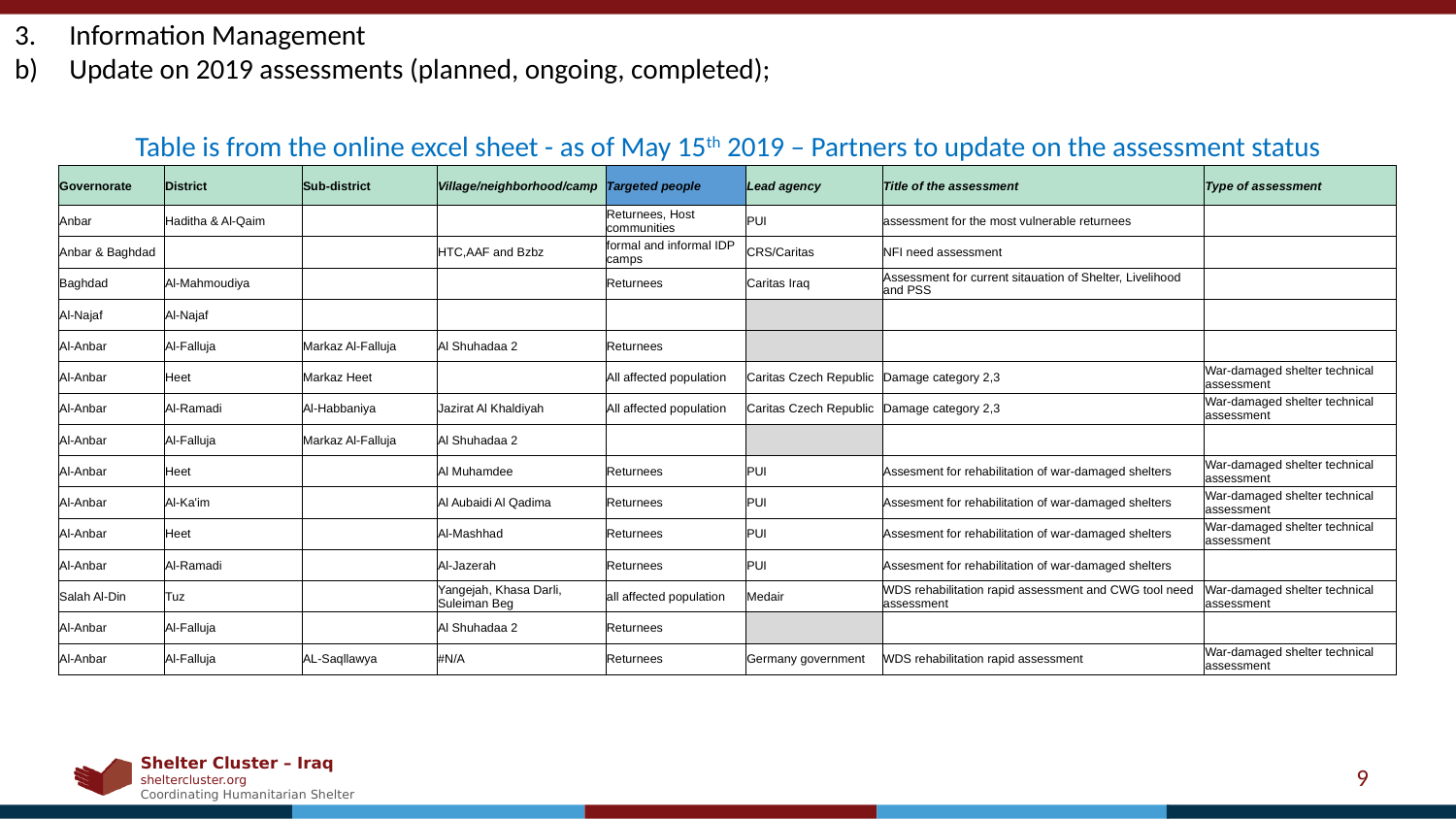

Information Management
Update on 2019 assessments (planned, ongoing, completed);
Table is from the online excel sheet - as of May 15th 2019 – Partners to update on the assessment status
| Governorate | District | Sub-district | Village/neighborhood/camp | Targeted people | Lead agency | Title of the assessment | Type of assessment |
| --- | --- | --- | --- | --- | --- | --- | --- |
| Anbar | Haditha & Al-Qaim |  |  | Returnees, Host communities | PUI | assessment for the most vulnerable returnees |  |
| Anbar & Baghdad |  |  | HTC,AAF and Bzbz | formal and informal IDP camps | CRS/Caritas | NFI need assessment |  |
| Baghdad | Al-Mahmoudiya |  |  | Returnees | Caritas Iraq | Assessment for current sitauation of Shelter, Livelihood and PSS |  |
| Al-Najaf | Al-Najaf |  |  |  |  |  |  |
| Al-Anbar | Al-Falluja | Markaz Al-Falluja | Al Shuhadaa 2 | Returnees |  |  |  |
| Al-Anbar | Heet | Markaz Heet |  | All affected population | Caritas Czech Republic | Damage category 2,3 | War-damaged shelter technical assessment |
| Al-Anbar | Al-Ramadi | Al-Habbaniya | Jazirat Al Khaldiyah | All affected population | Caritas Czech Republic | Damage category 2,3 | War-damaged shelter technical assessment |
| Al-Anbar | Al-Falluja | Markaz Al-Falluja | Al Shuhadaa 2 |  |  |  |  |
| Al-Anbar | Heet |  | Al Muhamdee | Returnees | PUI | Assesment for rehabilitation of war-damaged shelters | War-damaged shelter technical assessment |
| Al-Anbar | Al-Ka'im |  | Al Aubaidi Al Qadima | Returnees | PUI | Assesment for rehabilitation of war-damaged shelters | War-damaged shelter technical assessment |
| Al-Anbar | Heet |  | Al-Mashhad | Returnees | PUI | Assesment for rehabilitation of war-damaged shelters | War-damaged shelter technical assessment |
| Al-Anbar | Al-Ramadi |  | Al-Jazerah | Returnees | PUI | Assesment for rehabilitation of war-damaged shelters |  |
| Salah Al-Din | Tuz |  | Yangejah, Khasa Darli, Suleiman Beg | all affected population | Medair | WDS rehabilitation rapid assessment and CWG tool need assessment | War-damaged shelter technical assessment |
| Al-Anbar | Al-Falluja |  | Al Shuhadaa 2 | Returnees |  |  |  |
| Al-Anbar | Al-Falluja | AL-Saqllawya | #N/A | Returnees | Germany government | WDS rehabilitation rapid assessment | War-damaged shelter technical assessment |
9